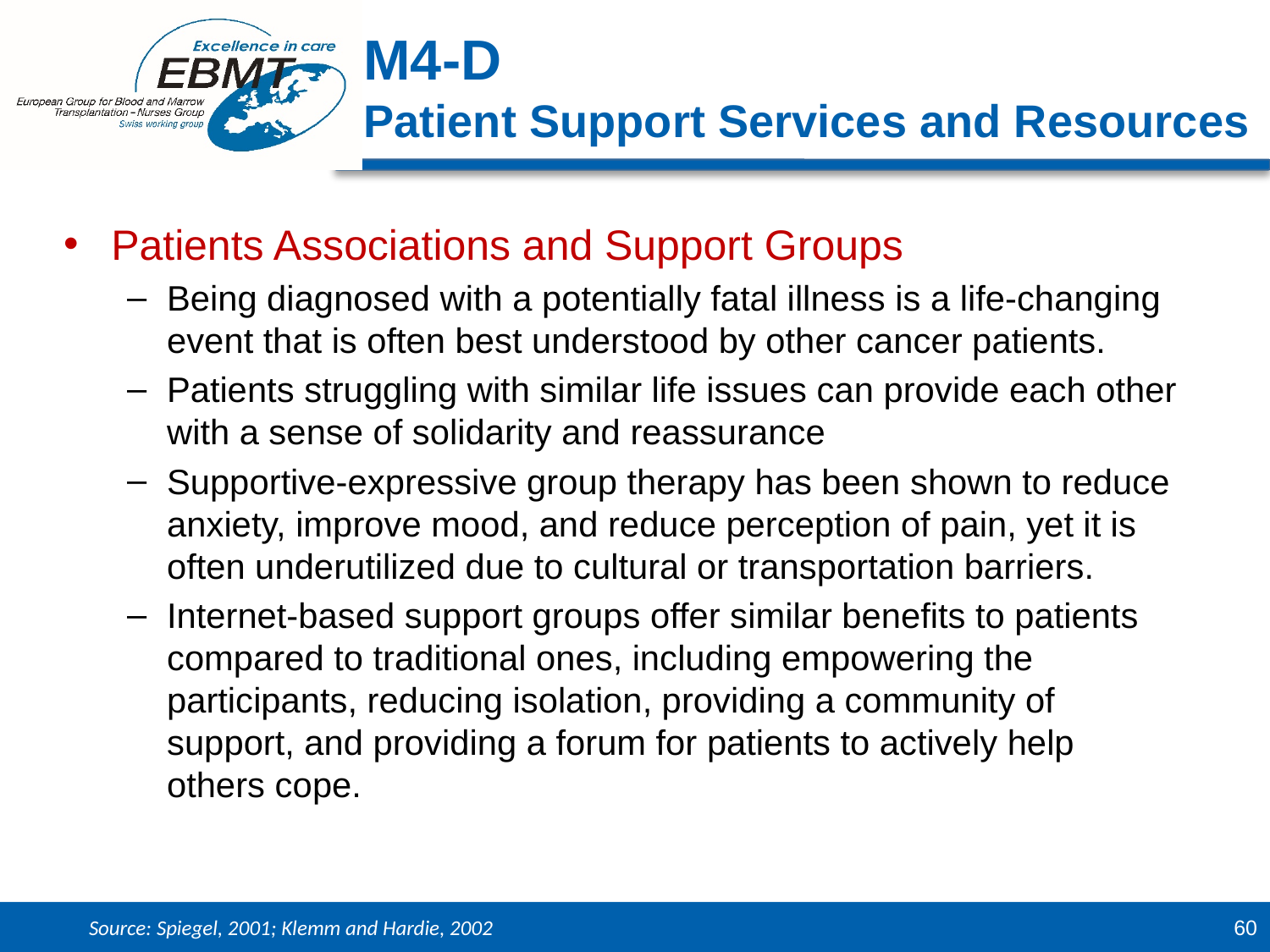

M4-D
Patient Support Services and Resources
Patients Associations and Support Groups
Being diagnosed with a potentially fatal illness is a life-changing event that is often best understood by other cancer patients.
Patients struggling with similar life issues can provide each other with a sense of solidarity and reassurance
Supportive-expressive group therapy has been shown to reduce anxiety, improve mood, and reduce perception of pain, yet it is often underutilized due to cultural or transportation barriers.
Internet-based support groups offer similar benefits to patients compared to traditional ones, including empowering the participants, reducing isolation, providing a community of support, and providing a forum for patients to actively help others cope.
Source: Spiegel, 2001; Klemm and Hardie, 2002